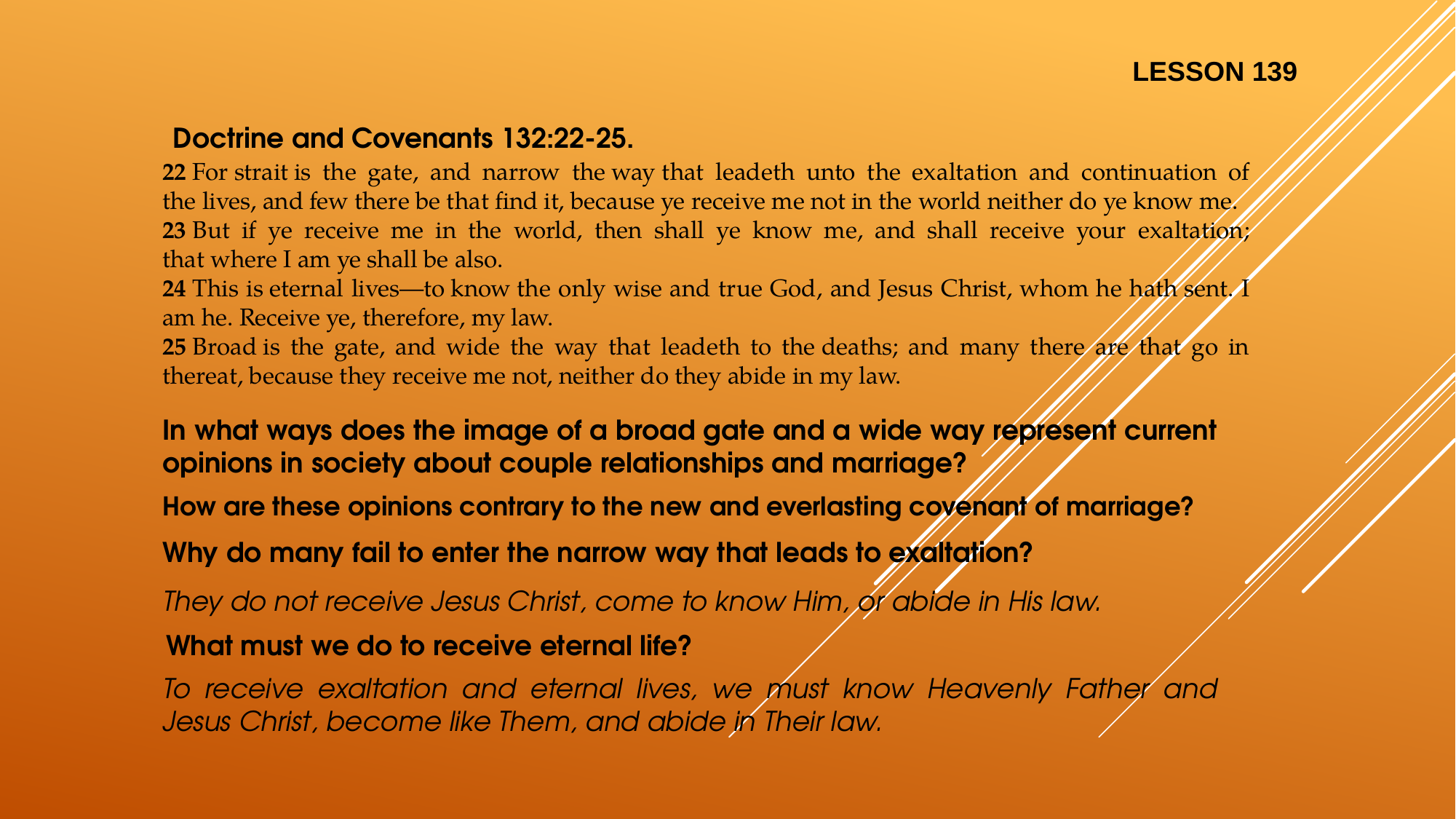

LESSON 139
Doctrine and Covenants 132:22-25.
22 For strait is the gate, and narrow the way that leadeth unto the exaltation and continuation of the lives, and few there be that find it, because ye receive me not in the world neither do ye know me.
23 But if ye receive me in the world, then shall ye know me, and shall receive your exaltation; that where I am ye shall be also.
24 This is eternal lives—to know the only wise and true God, and Jesus Christ, whom he hath sent. I am he. Receive ye, therefore, my law.
25 Broad is the gate, and wide the way that leadeth to the deaths; and many there are that go in thereat, because they receive me not, neither do they abide in my law.
In what ways does the image of a broad gate and a wide way represent current opinions in society about couple relationships and marriage?
How are these opinions contrary to the new and everlasting covenant of marriage?
Why do many fail to enter the narrow way that leads to exaltation?
They do not receive Jesus Christ, come to know Him, or abide in His law.
What must we do to receive eternal life?
To receive exaltation and eternal lives, we must know Heavenly Father and Jesus Christ, become like Them, and abide in Their law.